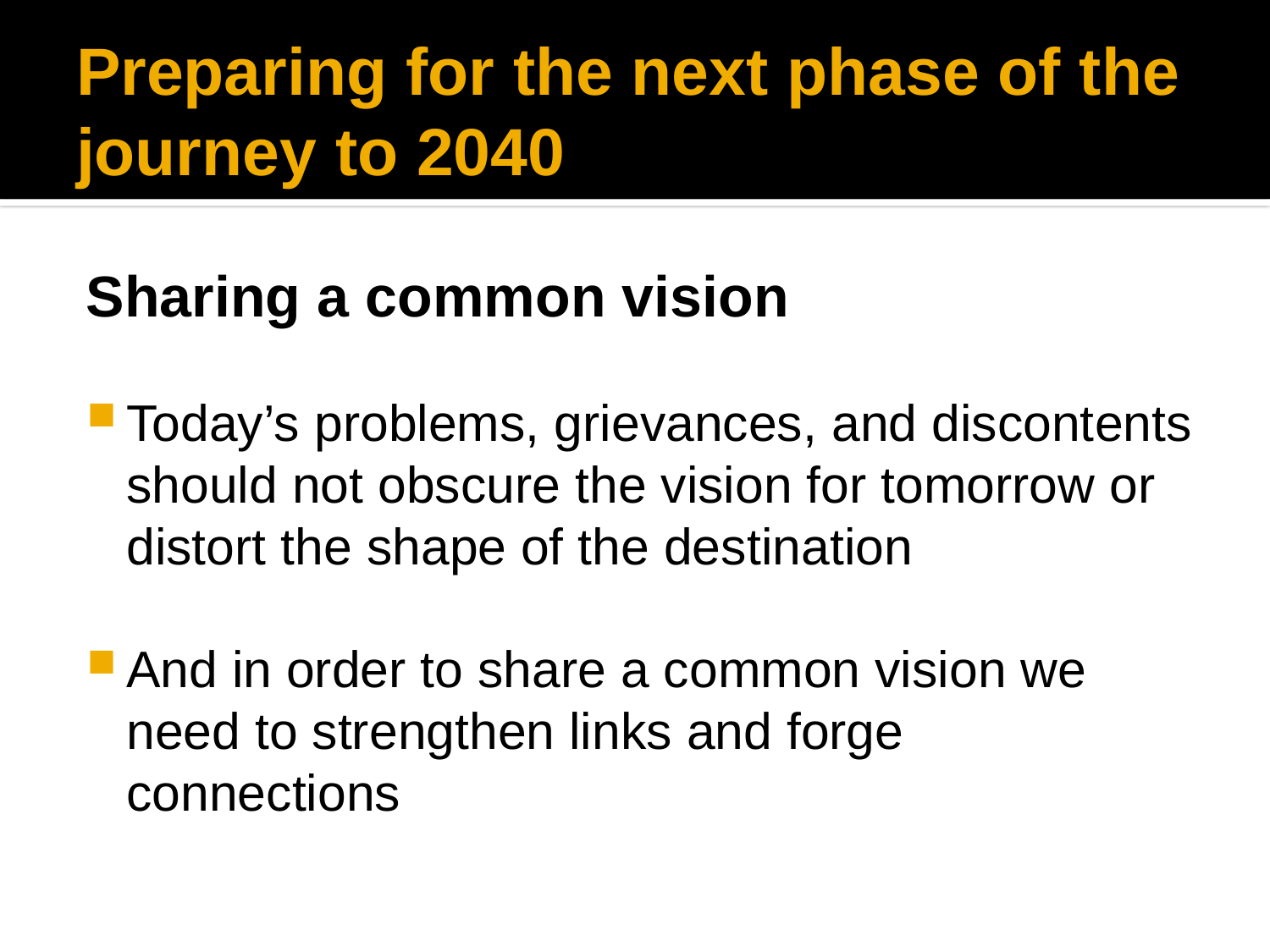

# Preparing for the next phase of the journey to 2040
Sharing a common vision

Today’s problems, grievances, and discontents should not obscure the vision for tomorrow or distort the shape of the destination

And in order to share a common vision we need to strengthen links and forge connections